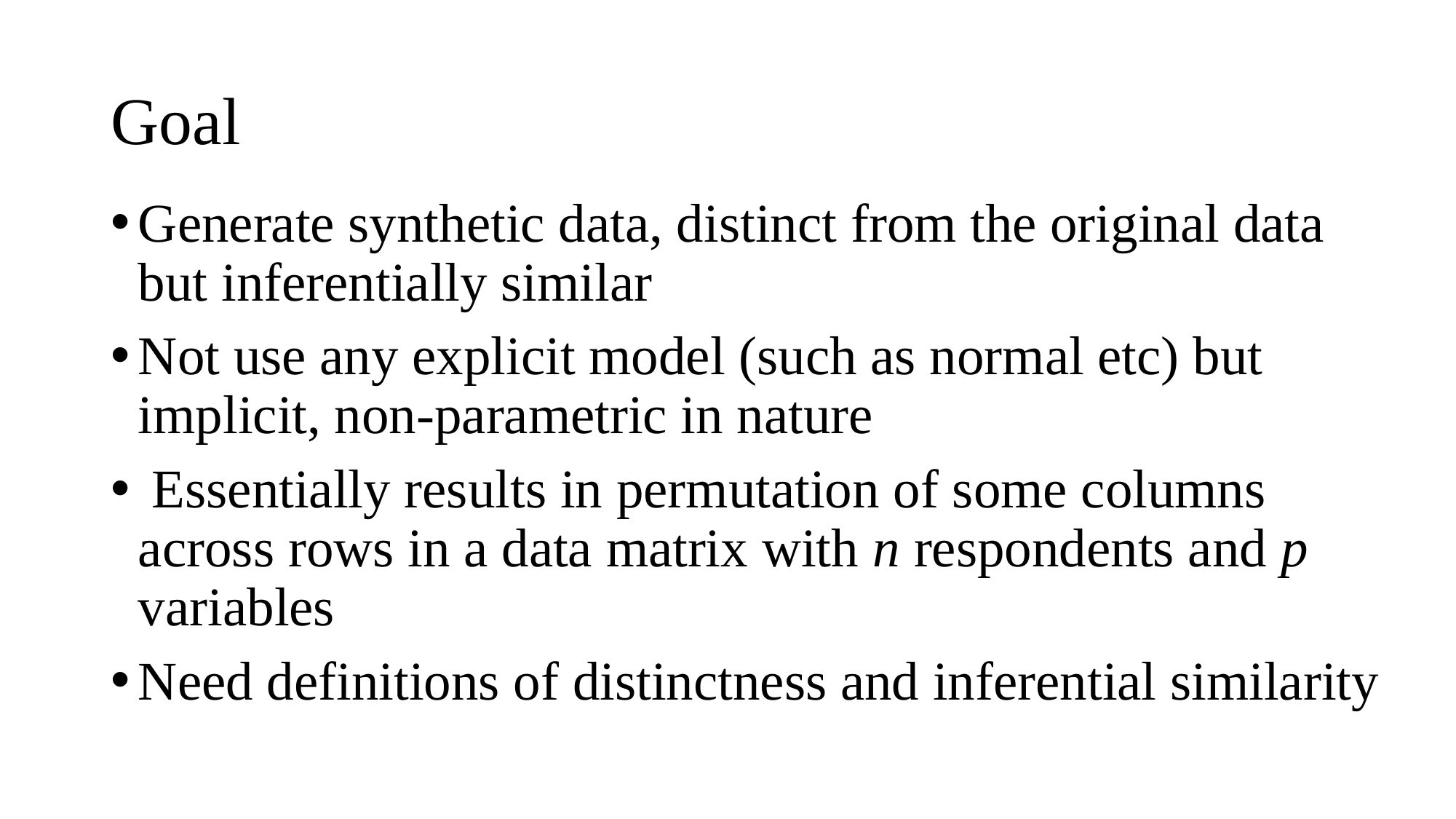

# Goal
Generate synthetic data, distinct from the original data but inferentially similar
Not use any explicit model (such as normal etc) but implicit, non-parametric in nature
 Essentially results in permutation of some columns across rows in a data matrix with n respondents and p variables
Need definitions of distinctness and inferential similarity